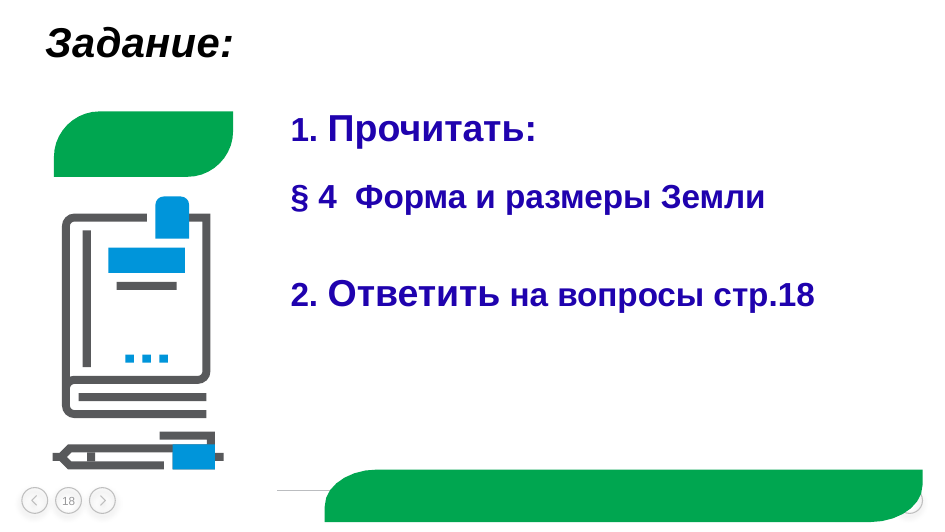

# Задание:

1. Прочитать:

§ 4  Форма и размеры Земли

2. Ответить на вопросы стр.18